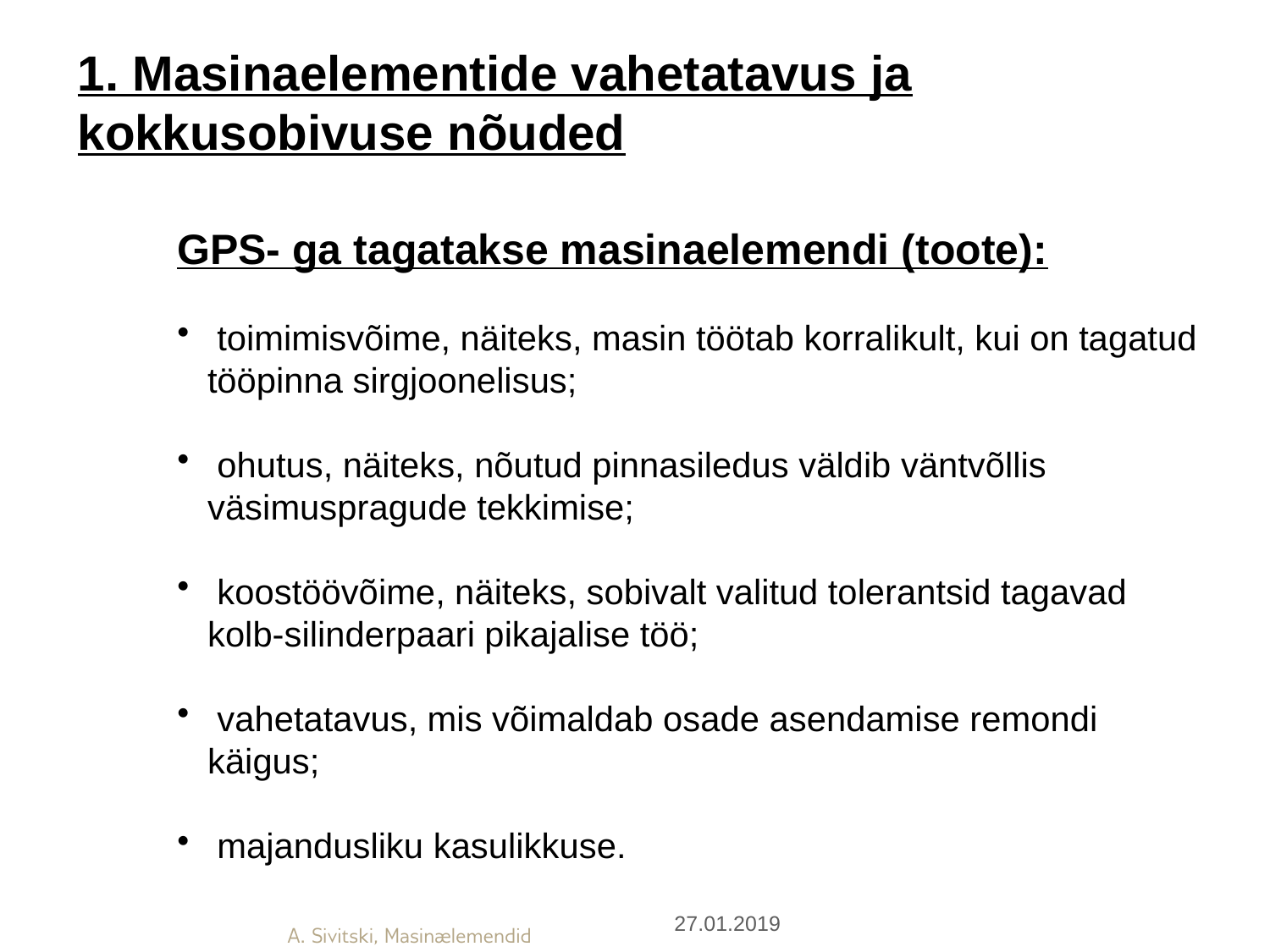

1. Masinaelementide vahetatavus ja kokkusobivuse nõuded
GPS- ga tagatakse masinaelemendi (toote):

 toimimisvõime, näiteks, masin töötab korralikult, kui on tagatud tööpinna sirgjoonelisus;

 ohutus, näiteks, nõutud pinnasiledus väldib väntvõllis väsimuspragude tekkimise;

 koostöövõime, näiteks, sobivalt valitud tolerantsid tagavad kolb-silinderpaari pikajalise töö;

 vahetatavus, mis võimaldab osade asendamise remondi käigus;

 majandusliku kasulikkuse.

27.01.2019
A. Sivitski, Masinaelemendid